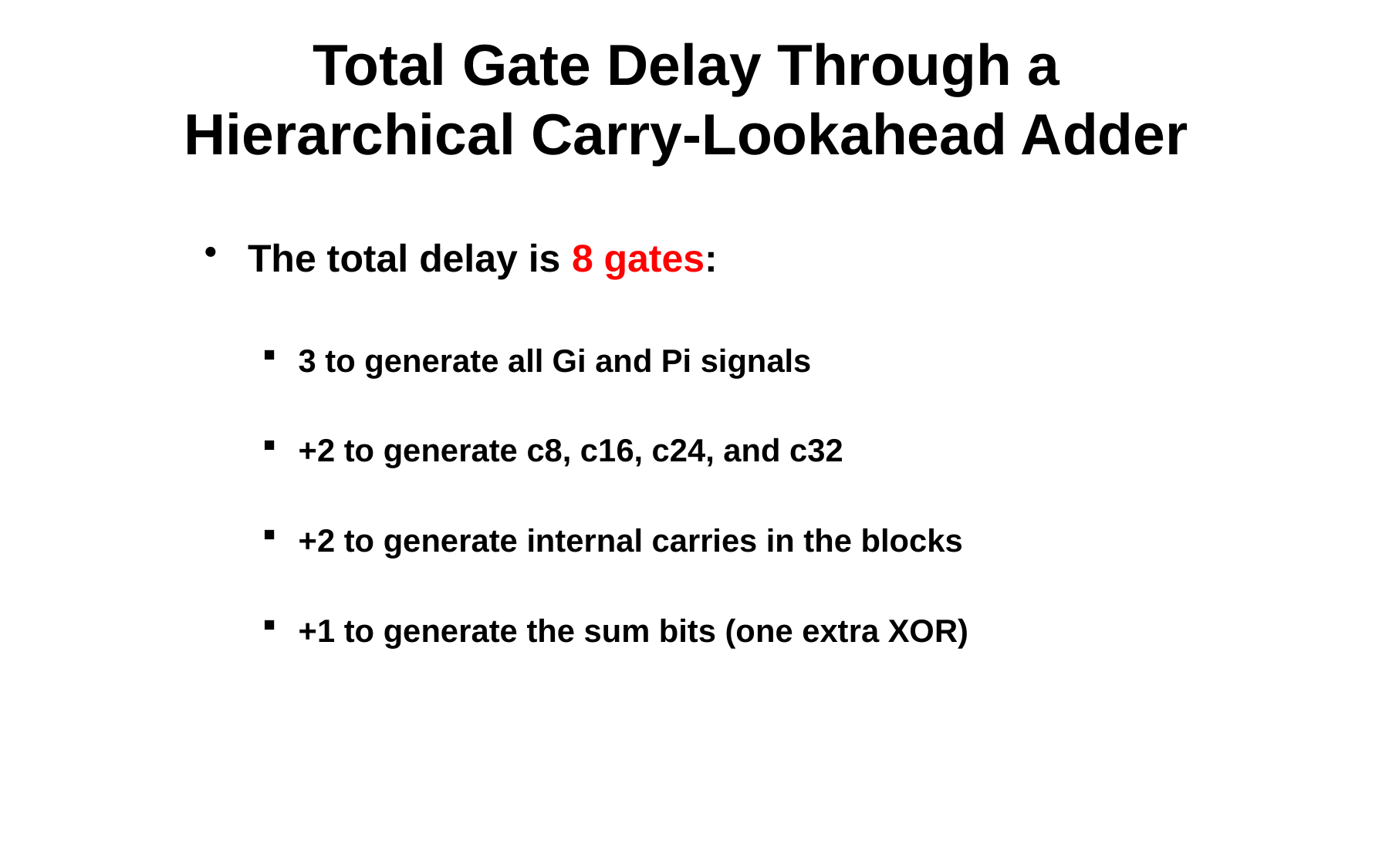

# Total Gate Delay Through a Hierarchical Carry-Lookahead Adder

The total delay is 8 gates:

3 to generate all Gi and Pi signals

+2 to generate c8, c16, c24, and c32

+2 to generate internal carries in the blocks

+1 to generate the sum bits (one extra XOR)